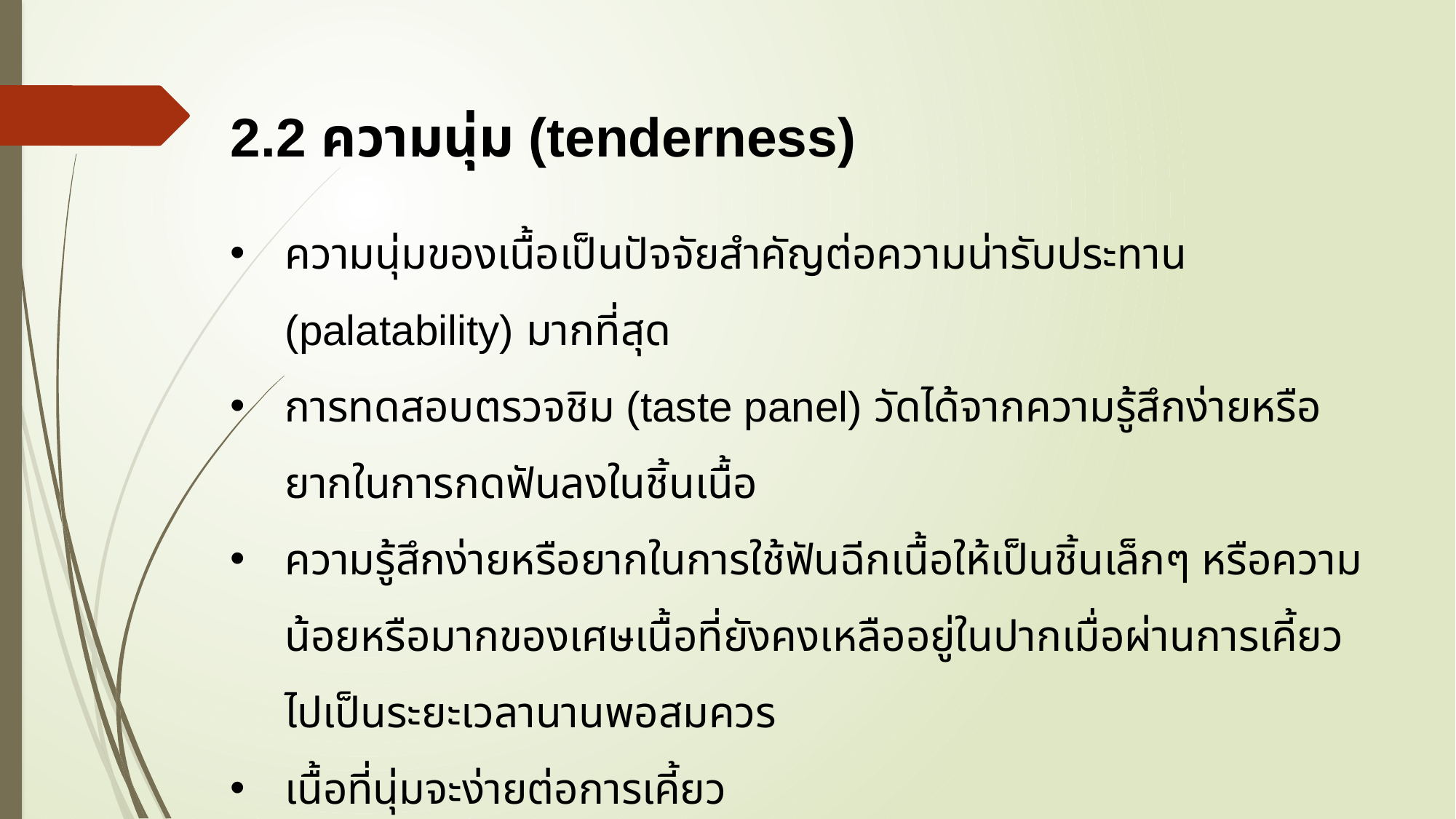

2.2 ความนุ่ม (tenderness)

ความนุ่มของเนื้อเป็นปัจจัยสำคัญต่อความน่ารับประทาน (palatability) มากที่สุด
การทดสอบตรวจชิม (taste panel) วัดได้จากความรู้สึกง่ายหรือยากในการกดฟันลงในชิ้นเนื้อ
ความรู้สึกง่ายหรือยากในการใช้ฟันฉีกเนื้อให้เป็นชิ้นเล็กๆ หรือความน้อยหรือมากของเศษเนื้อที่ยังคงเหลืออยู่ในปากเมื่อผ่านการเคี้ยวไปเป็นระยะเวลานานพอสมควร
เนื้อที่นุ่มจะง่ายต่อการเคี้ยว